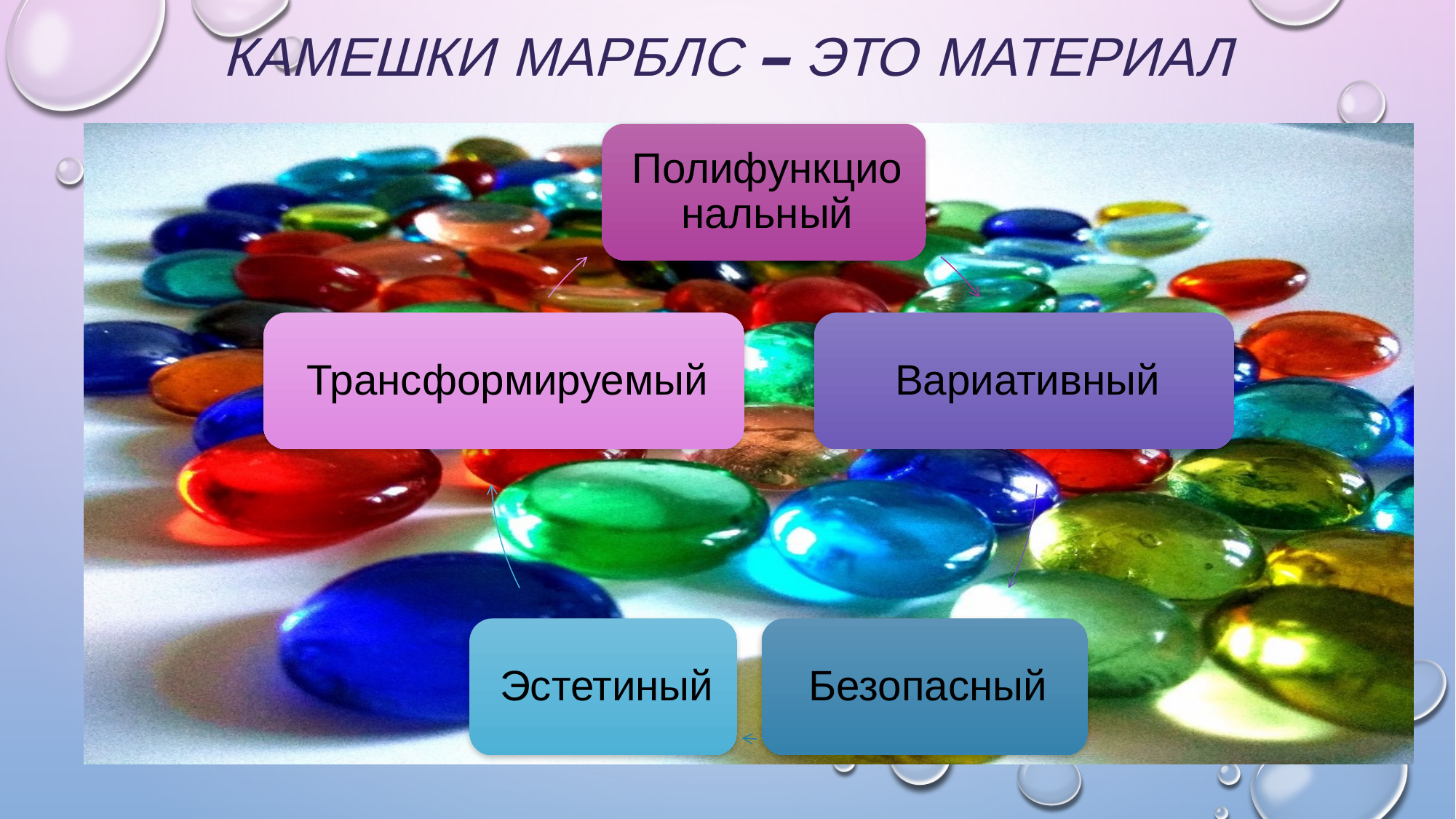

# Камешки марблс – это материал
Полифункциональный
Вариативный
Безопасный
Эстетиный
Трансформируемый